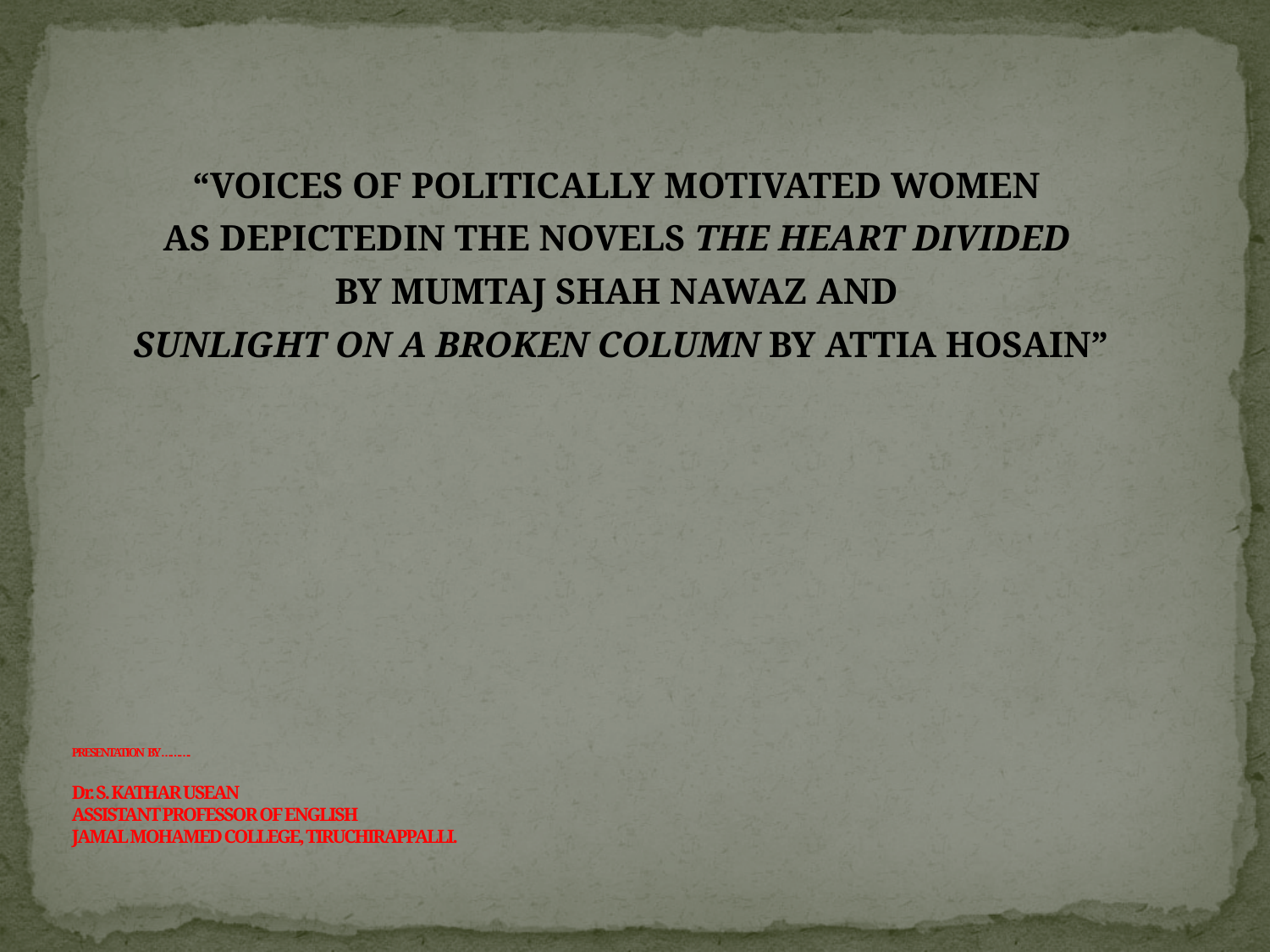

“VOICES OF POLITICALLY MOTIVATED WOMEN
AS DEPICTEDIN THE NOVELS THE HEART DIVIDED
BY MUMTAJ SHAH NAWAZ AND
SUNLIGHT ON A BROKEN COLUMN BY ATTIA HOSAIN”

# PRESENTATION  BY………. Dr. S. KATHAR USEAN ASSISTANT PROFESSOR OF ENGLISH JAMAL MOHAMED COLLEGE, TIRUCHIRAPPALLI.